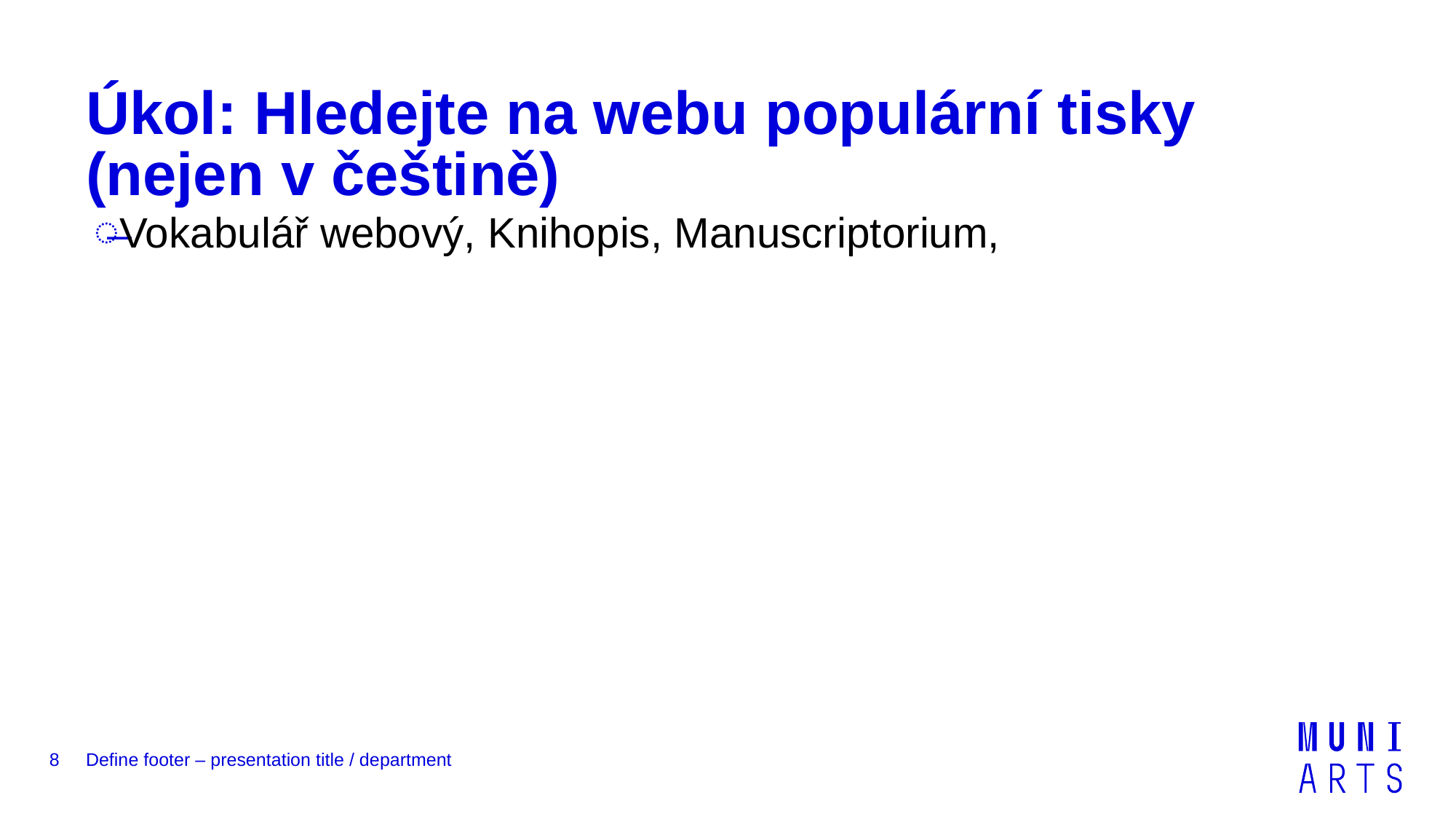

# Úkol: Hledejte na webu populární tisky (nejen v češtině)
Vokabulář webový, Knihopis, Manuscriptorium,
8
Define footer – presentation title / department